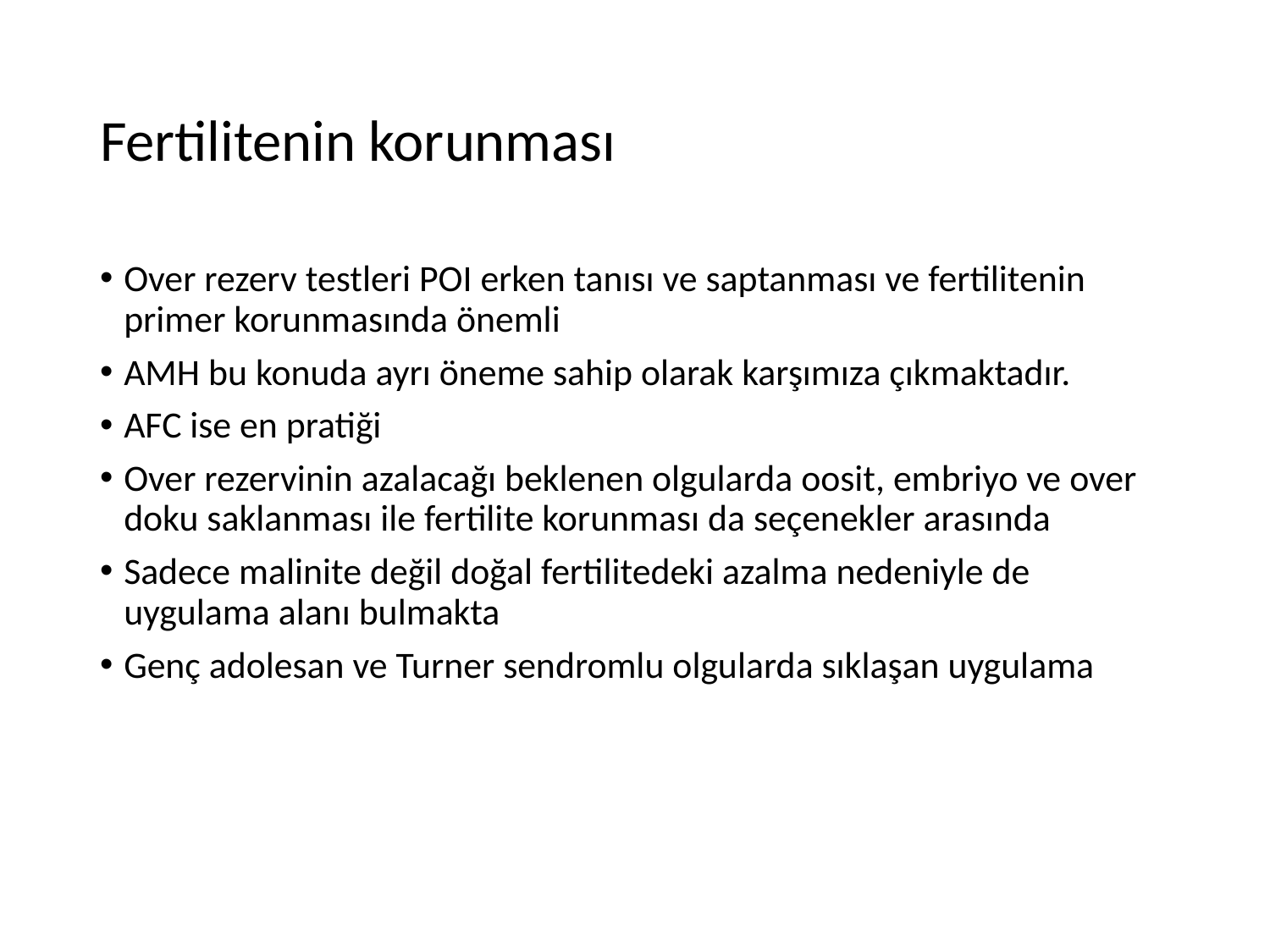

# Fertilitenin korunması
Over rezerv testleri POI erken tanısı ve saptanması ve fertilitenin primer korunmasında önemli
AMH bu konuda ayrı öneme sahip olarak karşımıza çıkmaktadır.
AFC ise en pratiği
Over rezervinin azalacağı beklenen olgularda oosit, embriyo ve over doku saklanması ile fertilite korunması da seçenekler arasında
Sadece malinite değil doğal fertilitedeki azalma nedeniyle de uygulama alanı bulmakta
Genç adolesan ve Turner sendromlu olgularda sıklaşan uygulama